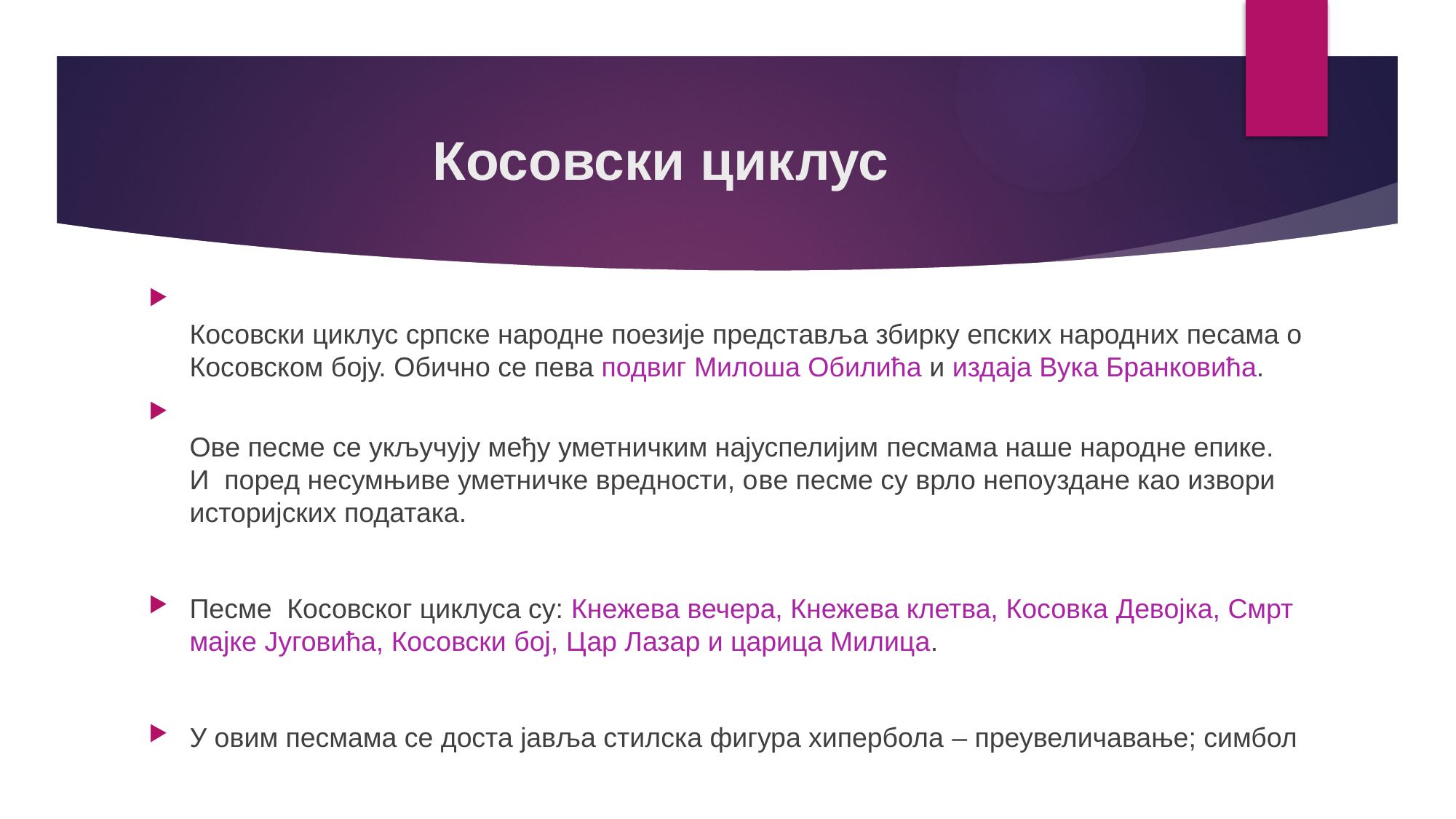

# Косовски циклус
Косовски циклус српске народне поезије представља збирку епских народних песама о Косовском боју. Обично се пева подвиг Милоша Обилића и издаја Вука Бранковића.
Ове песме се укључују међу уметничким најуспелијим песмама наше народне епике. И  поред несумњиве уметничке вредности, oвe песме су врло непоуздане као извори историјских података.

Песме  Косовског циклуса су: Кнежева вечера, Кнежева клетва, Косовка Девојка, Смрт мајке Југовића, Косовски бој, Цар Лазар и царица Милица.

У овим песмама се доста јавља стилска фигура хипербола – преувеличавање; симбол